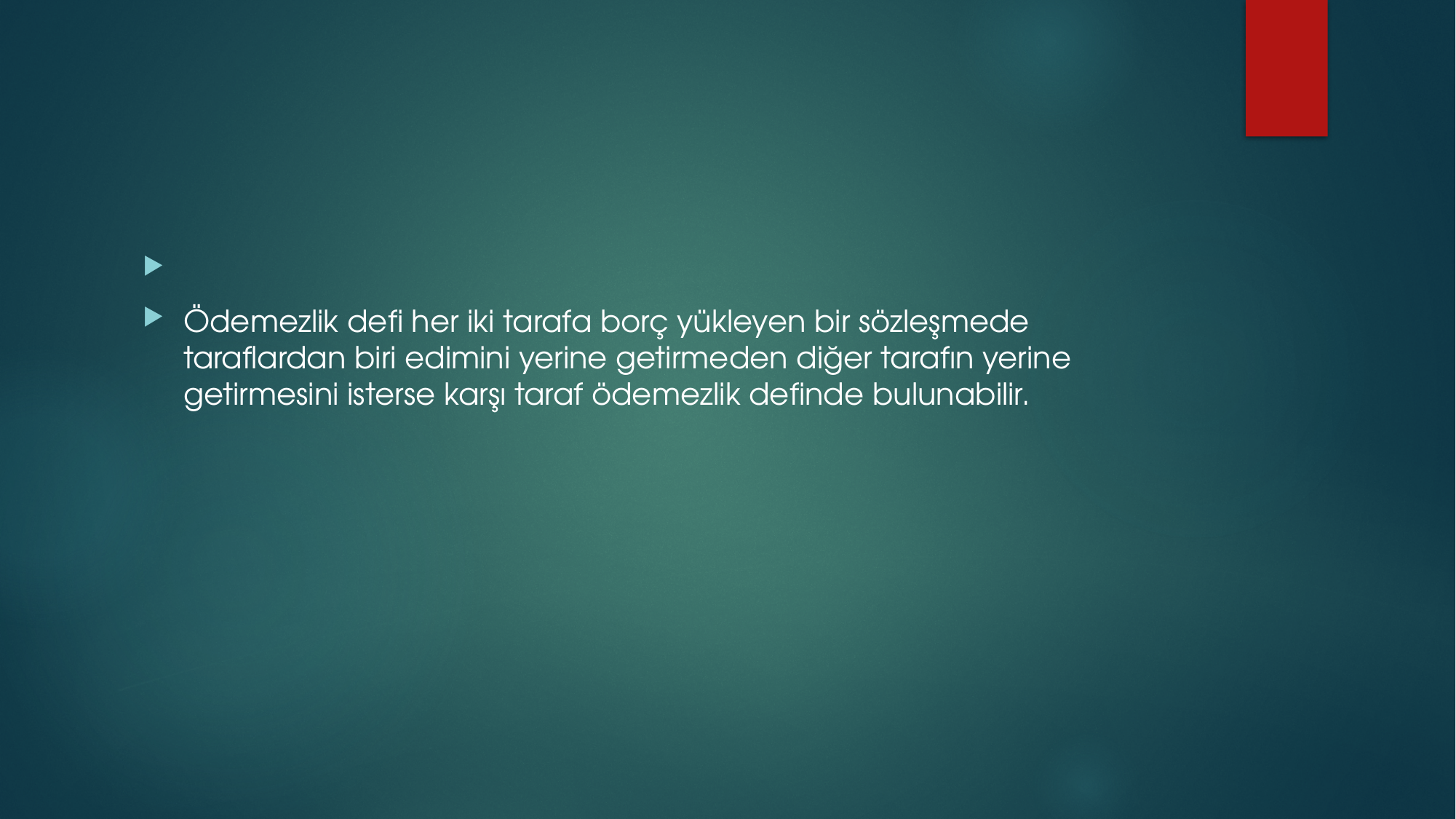

#

Ödemezlik defi her iki tarafa borç yükleyen bir sözleşmede taraflardan biri edimini yerine getirmeden diğer tarafın yerine getirmesini isterse karşı taraf ödemezlik definde bulunabilir.